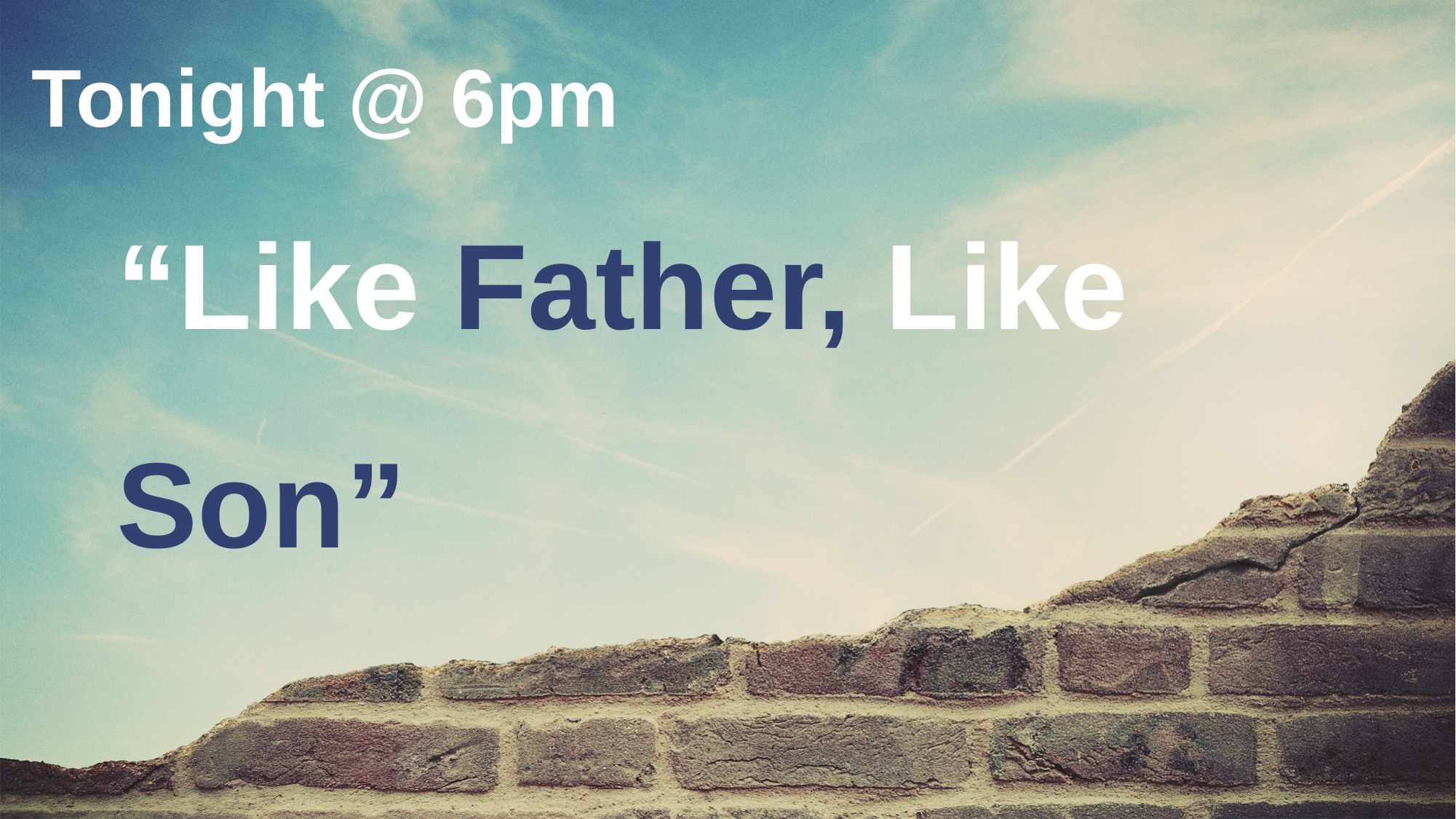

Tonight @ 6pm
“Like Father, Like Son”